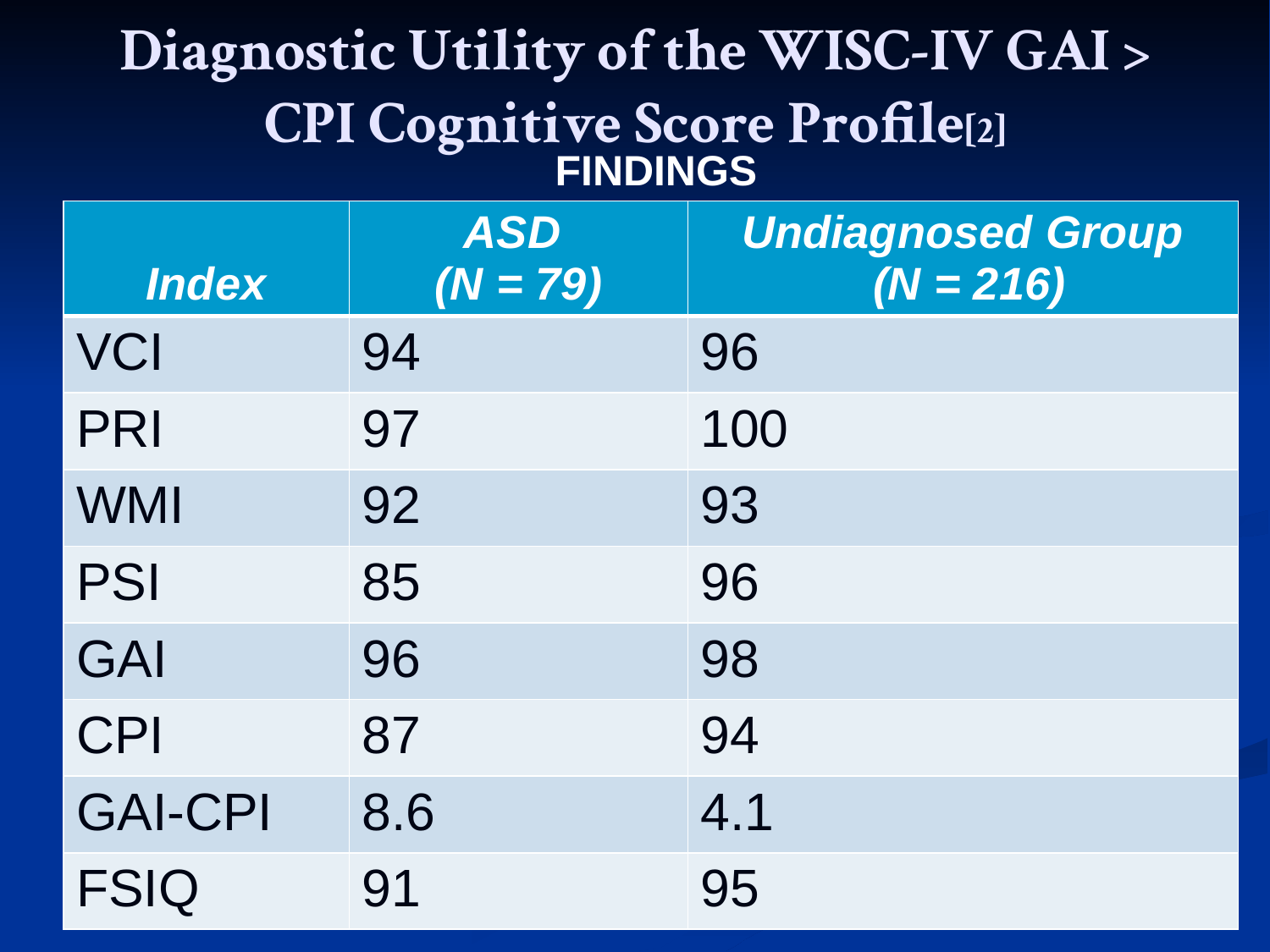

# Diagnostic Utility of the WISC-IV GAI > CPI Cognitive Score Profile[2]
FINDINGS

| Index | ASD (N = 79) | Undiagnosed Group (N = 216) |
| --- | --- | --- |
| VCI | 94 | 96 |
| PRI | 97 | 100 |
| WMI | 92 | 93 |
| PSI | 85 | 96 |
| GAI | 96 | 98 |
| CPI | 87 | 94 |
| GAI-CPI | 8.6 | 4.1 |
| FSIQ | 91 | 95 |